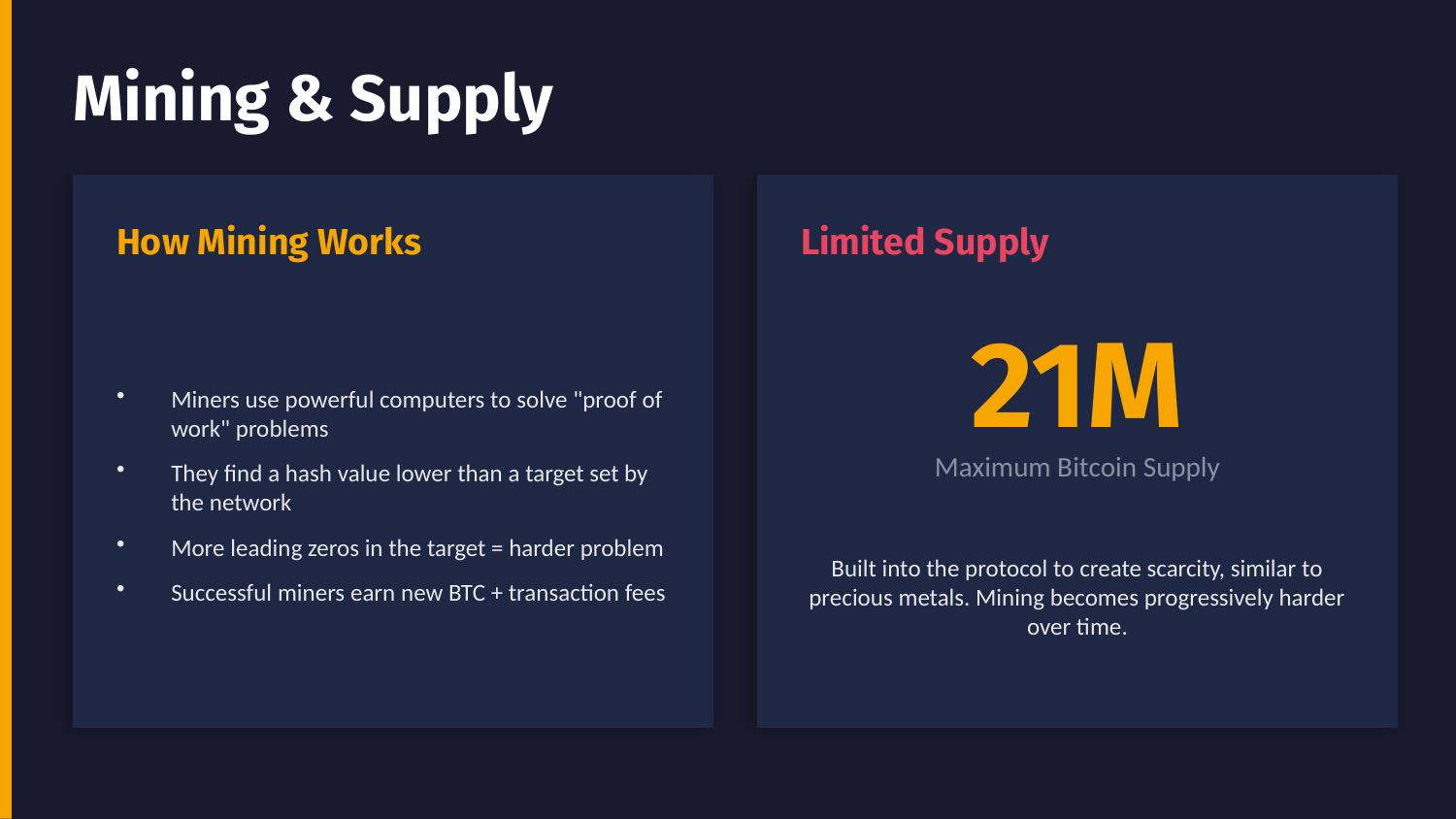

Mining & Supply

How Mining Works
Limited Supply
Miners use powerful computers to solve "proof of work" problems
They find a hash value lower than a target set by the network
More leading zeros in the target = harder problem
Successful miners earn new BTC + transaction fees
21M
Maximum Bitcoin Supply
Built into the protocol to create scarcity, similar to precious metals. Mining becomes progressively harder over time.